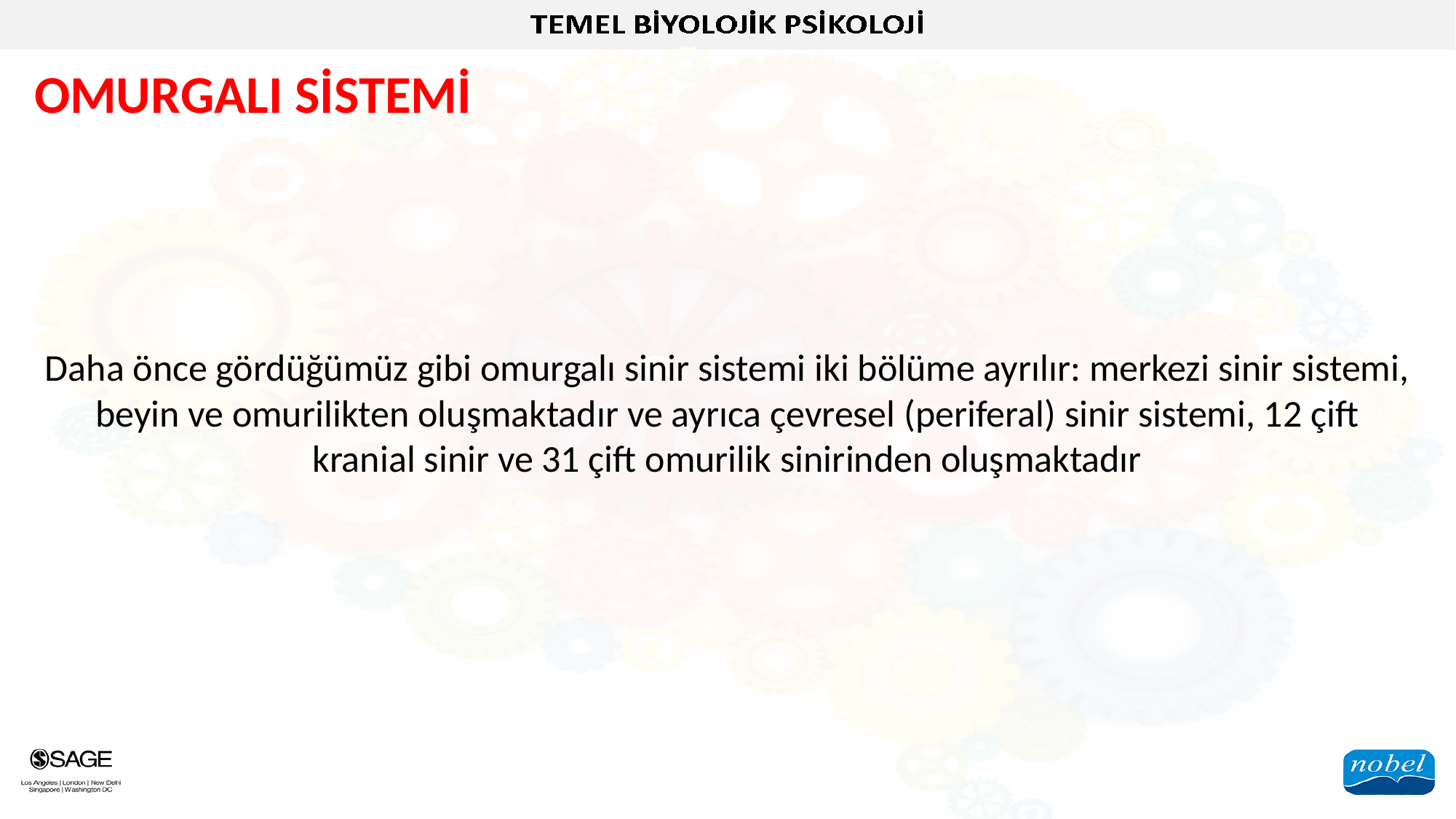

OMURGALI SİSTEMİ
Daha önce gördüğümüz gibi omurgalı sinir sistemi iki bölüme ayrılır: merkezi sinir sistemi, beyin ve omurilikten oluşmaktadır ve ayrıca çevresel (periferal) sinir sistemi, 12 çift kranial sinir ve 31 çift omurilik sinirinden oluşmaktadır